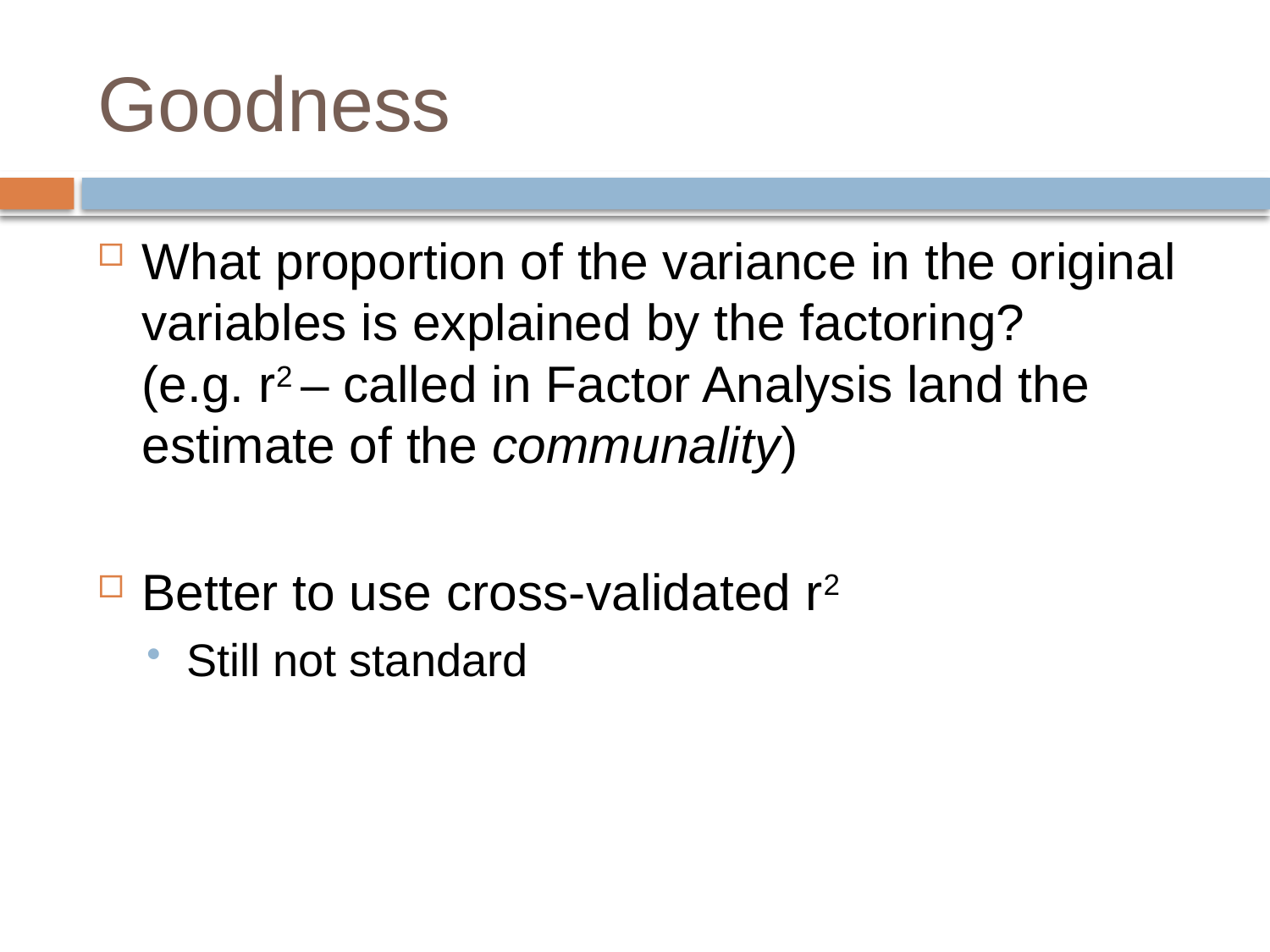

# Goodness
What proportion of the variance in the original variables is explained by the factoring?
(e.g. r2 – called in Factor Analysis land the estimate of the communality)

Better to use cross-validated r2
Still not standard